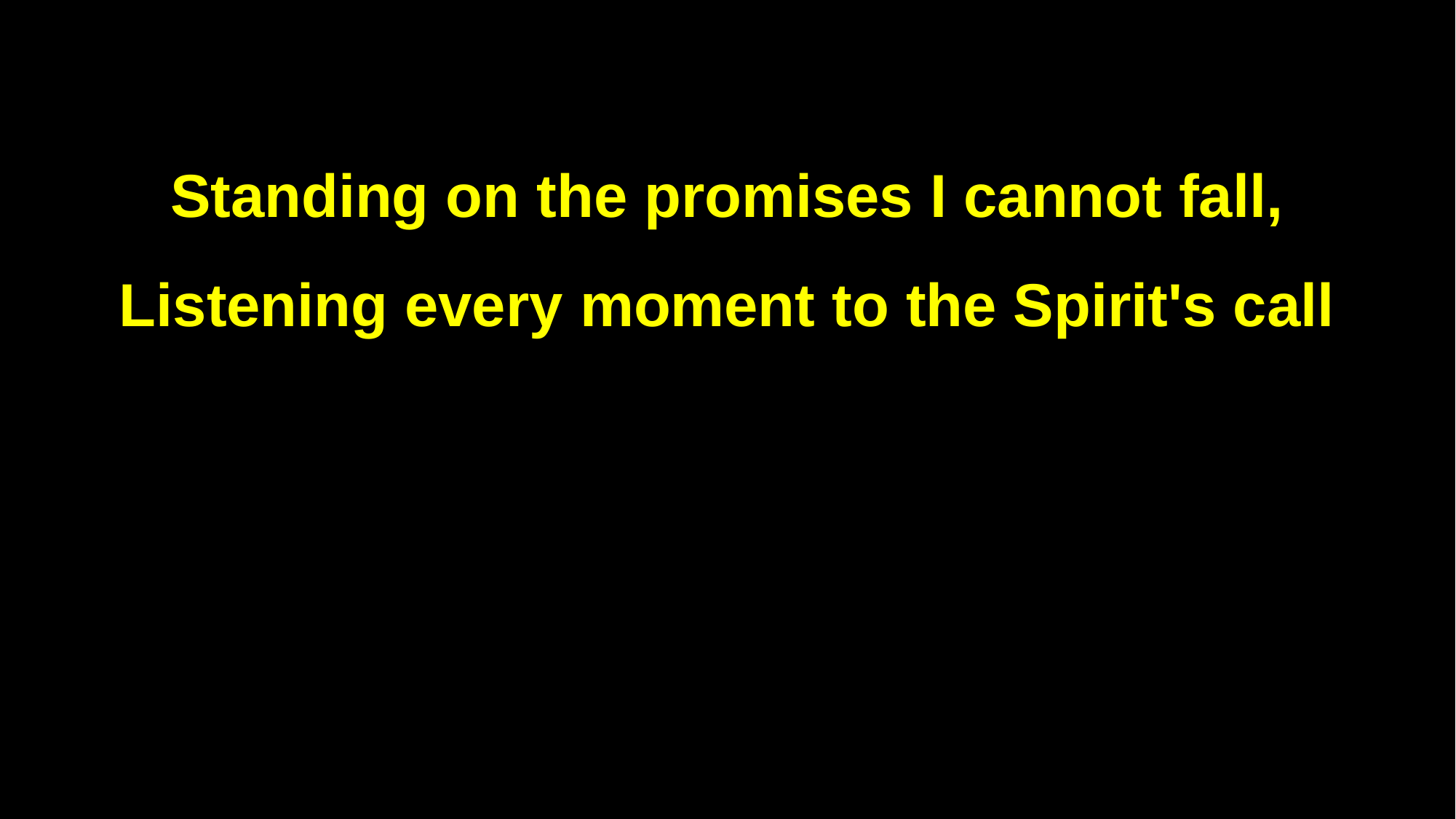

Standing on the promises I cannot fall,
Listening every moment to the Spirit's call